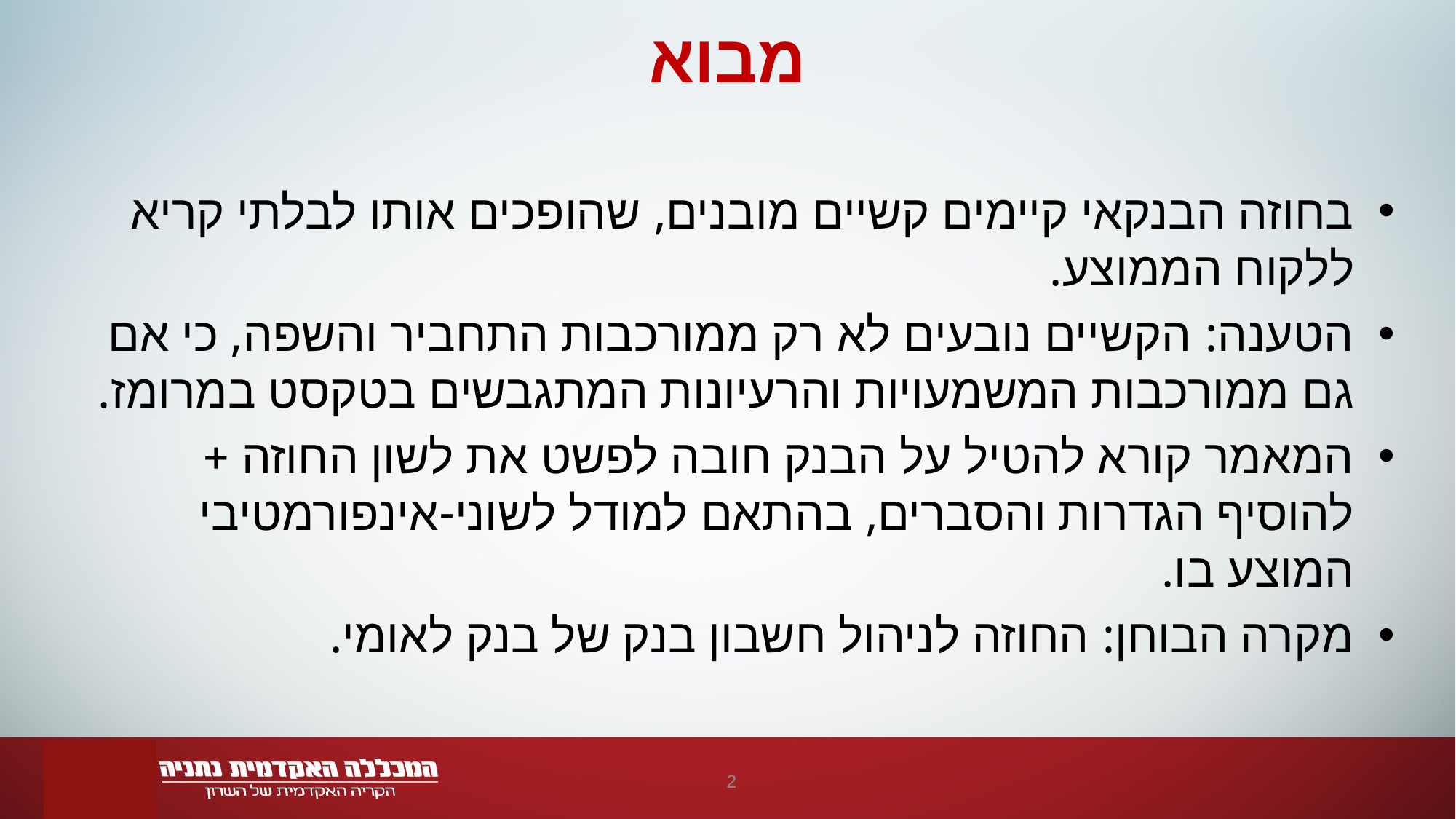

# מבוא
בחוזה הבנקאי קיימים קשיים מובנים, שהופכים אותו לבלתי קריא ללקוח הממוצע.
הטענה: הקשיים נובעים לא רק ממורכבות התחביר והשפה, כי אם גם ממורכבות המשמעויות והרעיונות המתגבשים בטקסט במרומז.
המאמר קורא להטיל על הבנק חובה לפשט את לשון החוזה + להוסיף הגדרות והסברים, בהתאם למודל לשוני-אינפורמטיבי המוצע בו.
מקרה הבוחן: החוזה לניהול חשבון בנק של בנק לאומי.
2